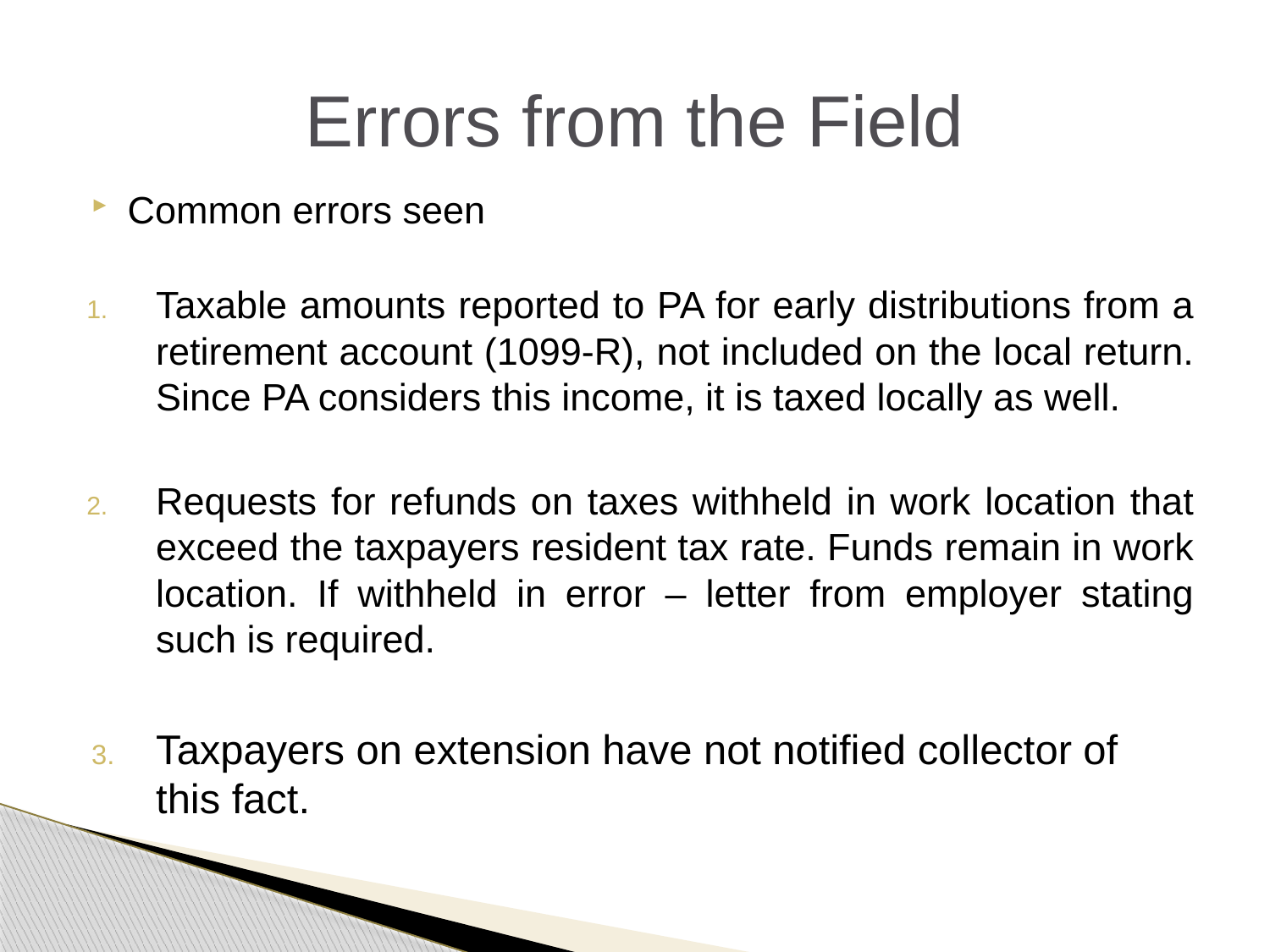

# Errors from the Field
Common errors seen

Taxable amounts reported to PA for early distributions from a retirement account (1099-R), not included on the local return. Since PA considers this income, it is taxed locally as well.

Requests for refunds on taxes withheld in work location that exceed the taxpayers resident tax rate. Funds remain in work location. If withheld in error – letter from employer stating such is required.

Taxpayers on extension have not notified collector of this fact.